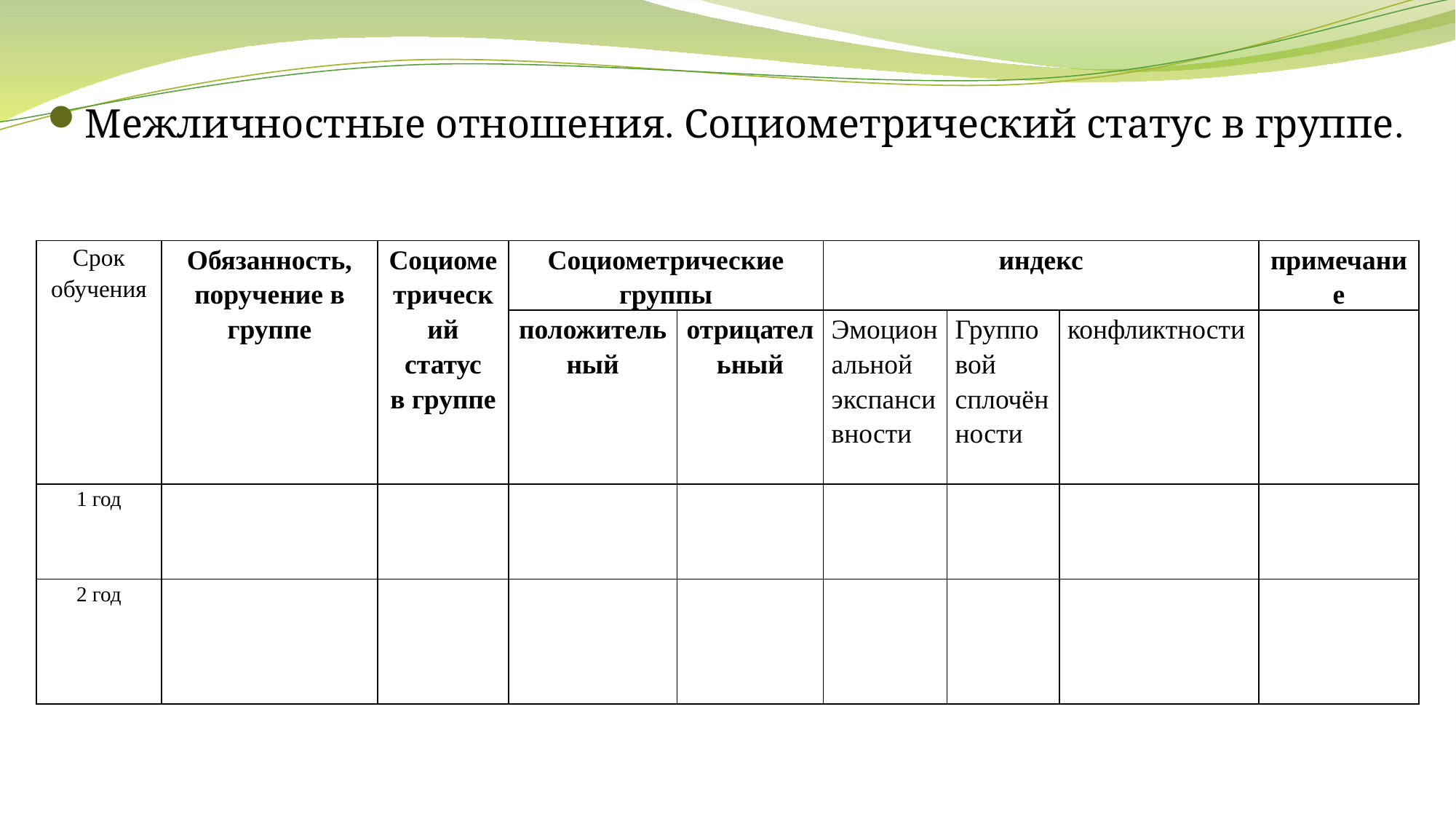

Межличностные отношения. Социометрический статус в группе.

| Срок обучения | Обязанность, поручение в группе | Социометрический статус в группе | Социометрические группы |  | индекс |  |  | примечание |
| --- | --- | --- | --- | --- | --- | --- | --- | --- |
|  |  |  | положительный | отрицательный | Эмоциональной экспансивности | Групповой сплочённости | конфликтности |  |
| 1 год |  |  |  |  |  |  |  |  |
| 2 год |  |  |  |  |  |  |  |  |